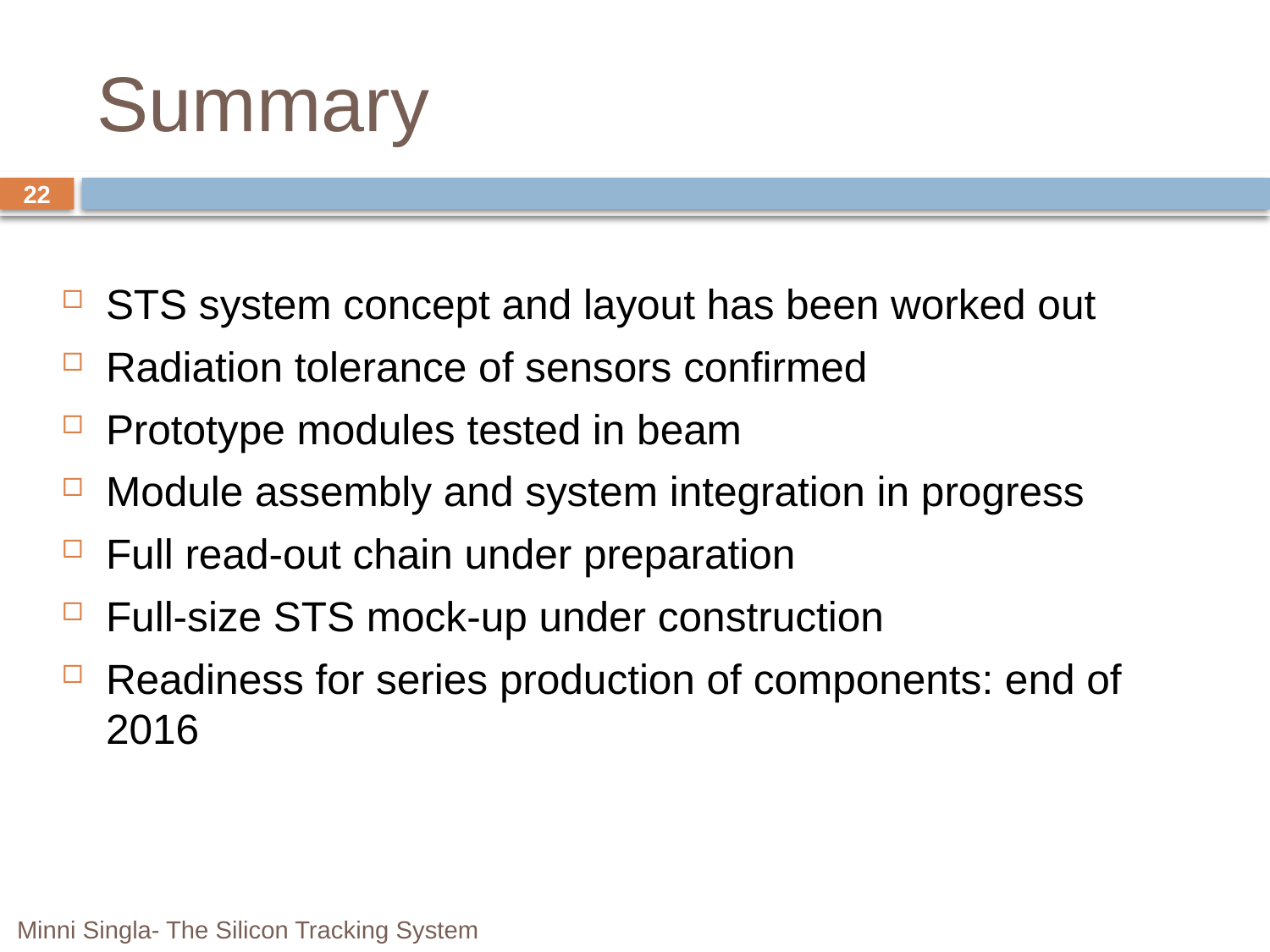

# Summary
22
STS system concept and layout has been worked out
Radiation tolerance of sensors confirmed
Prototype modules tested in beam
Module assembly and system integration in progress
Full read-out chain under preparation
Full-size STS mock-up under construction
Readiness for series production of components: end of 2016

Minni Singla- The Silicon Tracking System